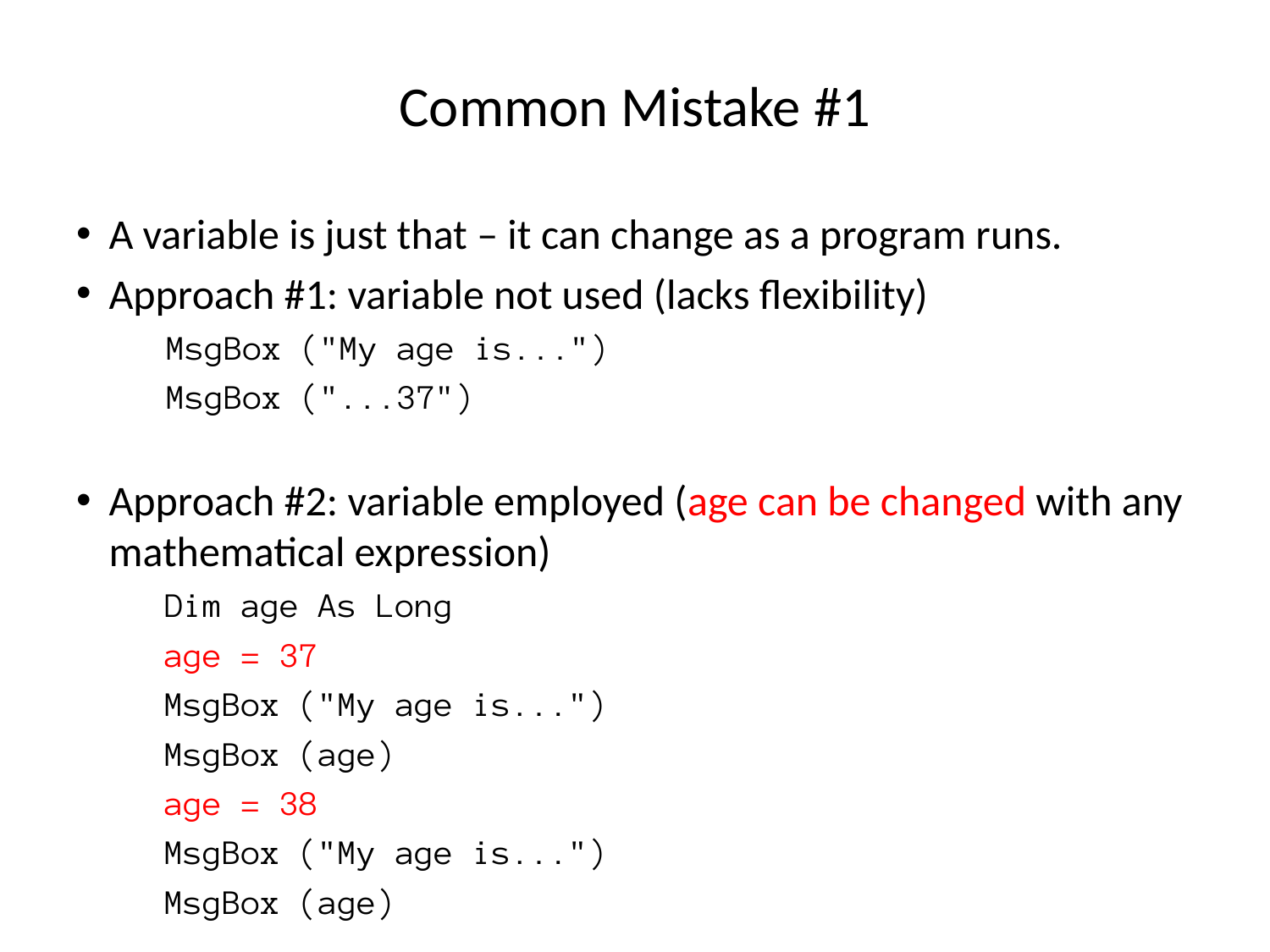

# Common Mistake #1
A variable is just that – it can change as a program runs.
Approach #1: variable not used (lacks flexibility)
   MsgBox ("My age is...")
   MsgBox ("...37")

Approach #2: variable employed (age can be changed with any mathematical expression)
   Dim age As Long
   age = 37
   MsgBox ("My age is...")
   MsgBox (age)
   age = 38
   MsgBox ("My age is...")
   MsgBox (age)